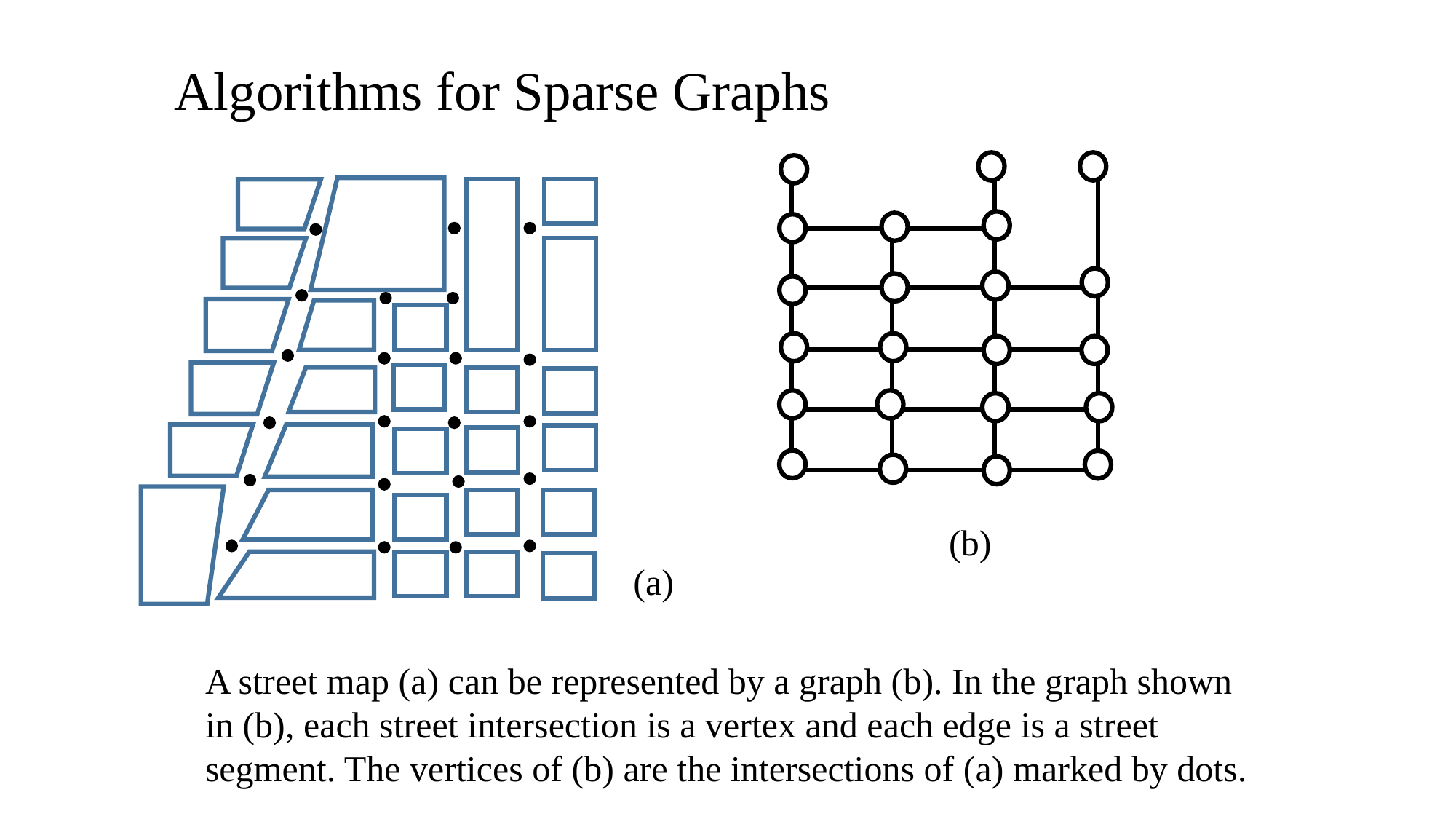

Algorithms for Sparse Graphs

|  |  |  |
| --- | --- | --- |
|  |  |  |
|  |  |  |
|  |  |  |
|  |  |  |
|  |  |  |  |  |
| --- | --- | --- | --- | --- |
|  |  |  |  |  |
|  |  |  |  |  |
|  |  |  |  |  |
|  |  |  |  |  |
|  |  |  |  |  |
|  |  |  |  |  |

(b)

(a)
A street map (a) can be represented by a graph (b). In the graph shown in (b), each street intersection is a vertex and each edge is a street segment. The vertices of (b) are the intersections of (a) marked by dots.